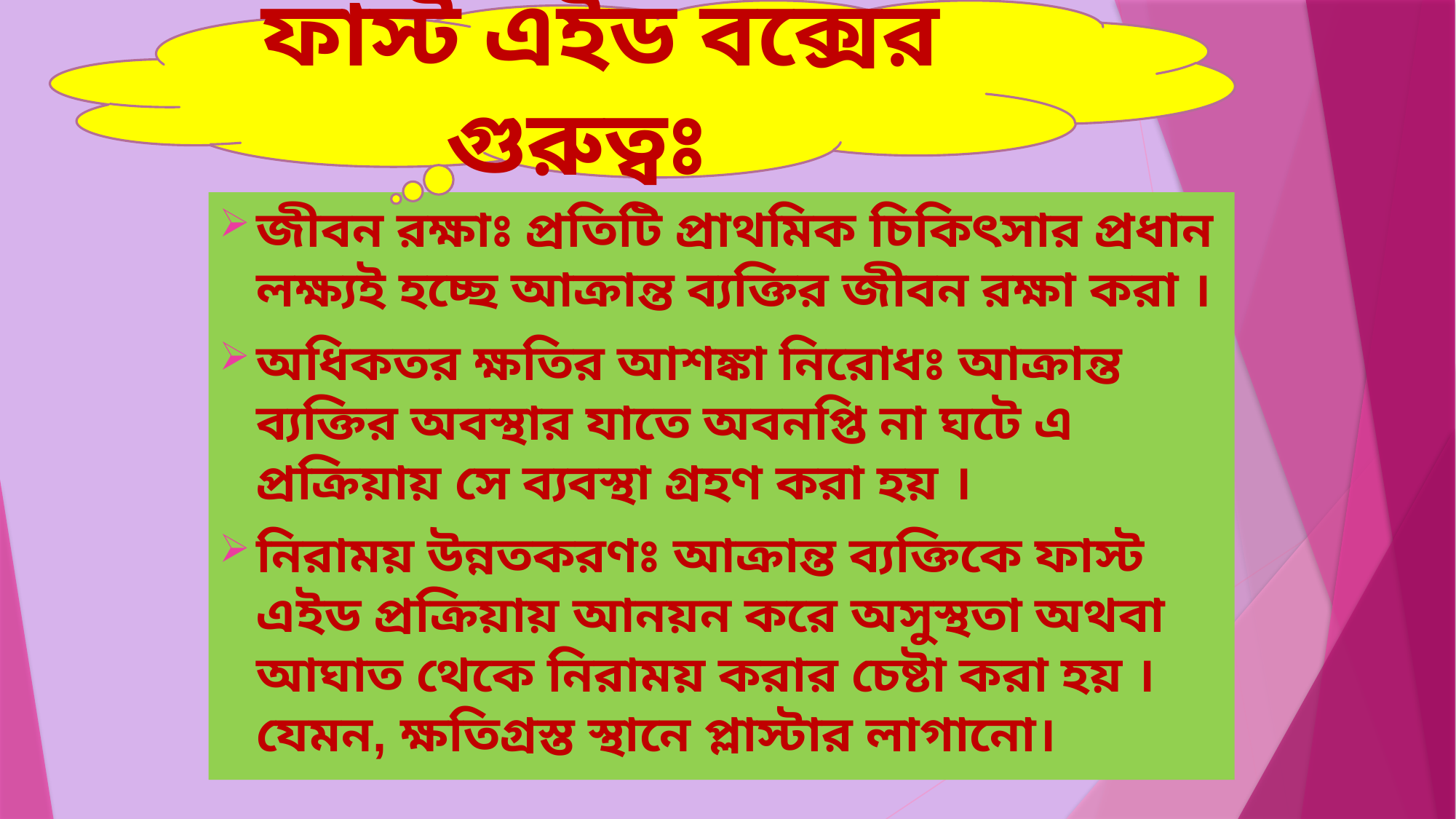

ফাস্ট এইড বক্সের গুরুত্বঃ
জীবন রক্ষাঃ প্রতিটি প্রাথমিক চিকিৎসার প্রধান লক্ষ্যই হচ্ছে আক্রান্ত ব্যক্তির জীবন রক্ষা করা ।
অধিকতর ক্ষতির আশঙ্কা নিরোধঃ আক্রান্ত ব্যক্তির অবস্থার যাতে অবনপ্তি না ঘটে এ প্রক্রিয়ায় সে ব্যবস্থা গ্রহণ করা হয় ।
নিরাময় উন্নতকরণঃ আক্রান্ত ব্যক্তিকে ফাস্ট এইড প্রক্রিয়ায় আনয়ন করে অসুস্থতা অথবা আঘাত থেকে নিরাময় করার চেষ্টা করা হয় । যেমন, ক্ষতিগ্রস্ত স্থানে প্লাস্টার লাগানো।